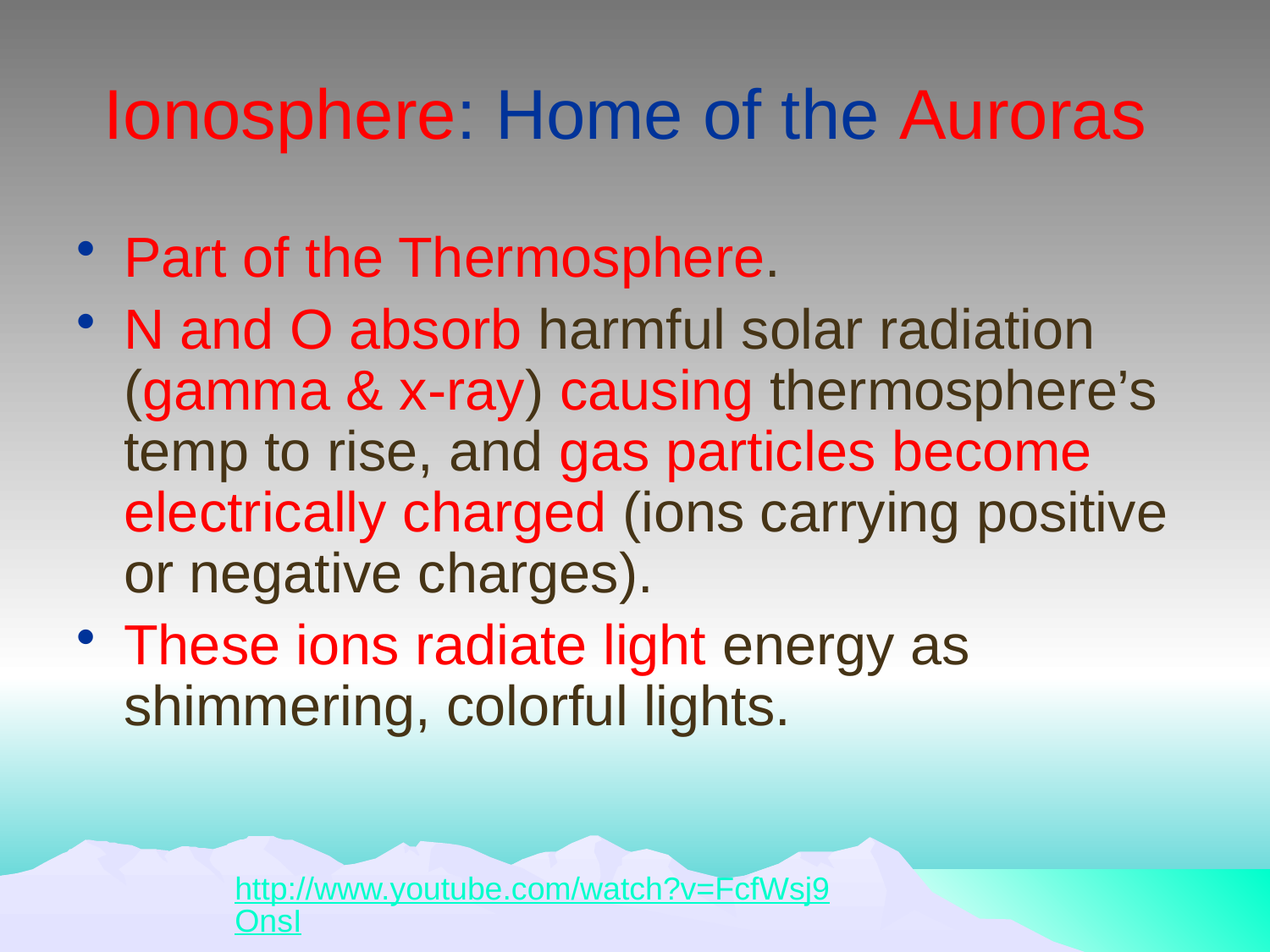

# Ionosphere: Home of the Auroras
Part of the Thermosphere.
N and O absorb harmful solar radiation (gamma & x-ray) causing thermosphere’s temp to rise, and gas particles become electrically charged (ions carrying positive or negative charges).
These ions radiate light energy as shimmering, colorful lights.
http://www.youtube.com/watch?v=FcfWsj9OnsI